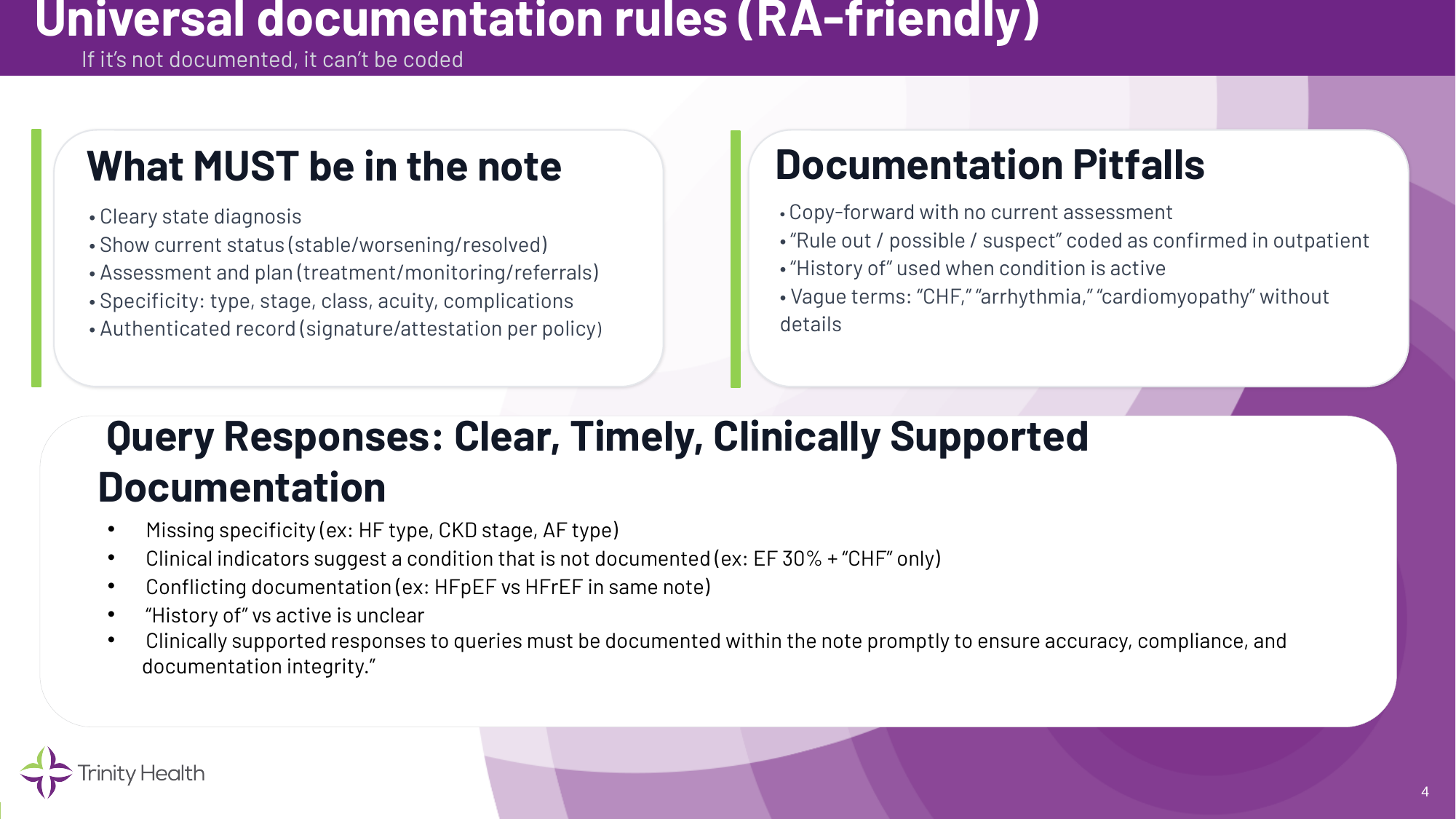

Universal documentation rules (RA‑friendly)
If it’s not documented, it can’t be coded

Documentation Pitfalls
What MUST be in the note
• Copy‑forward with no current assessment
• “Rule out / possible / suspect” coded as confirmed in outpatient
• “History of” used when condition is active
• Vague terms: “CHF,” “arrhythmia,” “cardiomyopathy” without details
• Cleary state diagnosis
• Show current status (stable/worsening/resolved)
• Assessment and plan (treatment/monitoring/referrals)
• Specificity: type, stage, class, acuity, complications
• Authenticated record (signature/attestation per policy)

 Query Responses: Clear, Timely, Clinically Supported Documentation
 Missing specificity (ex: HF type, CKD stage, AF type)
 Clinical indicators suggest a condition that is not documented (ex: EF 30% + “CHF” only)
 Conflicting documentation (ex: HFpEF vs HFrEF in same note)
 “History of” vs active is unclear
 Clinically supported responses to queries must be documented within the note promptly to ensure accuracy, compliance, and documentation integrity.”

4